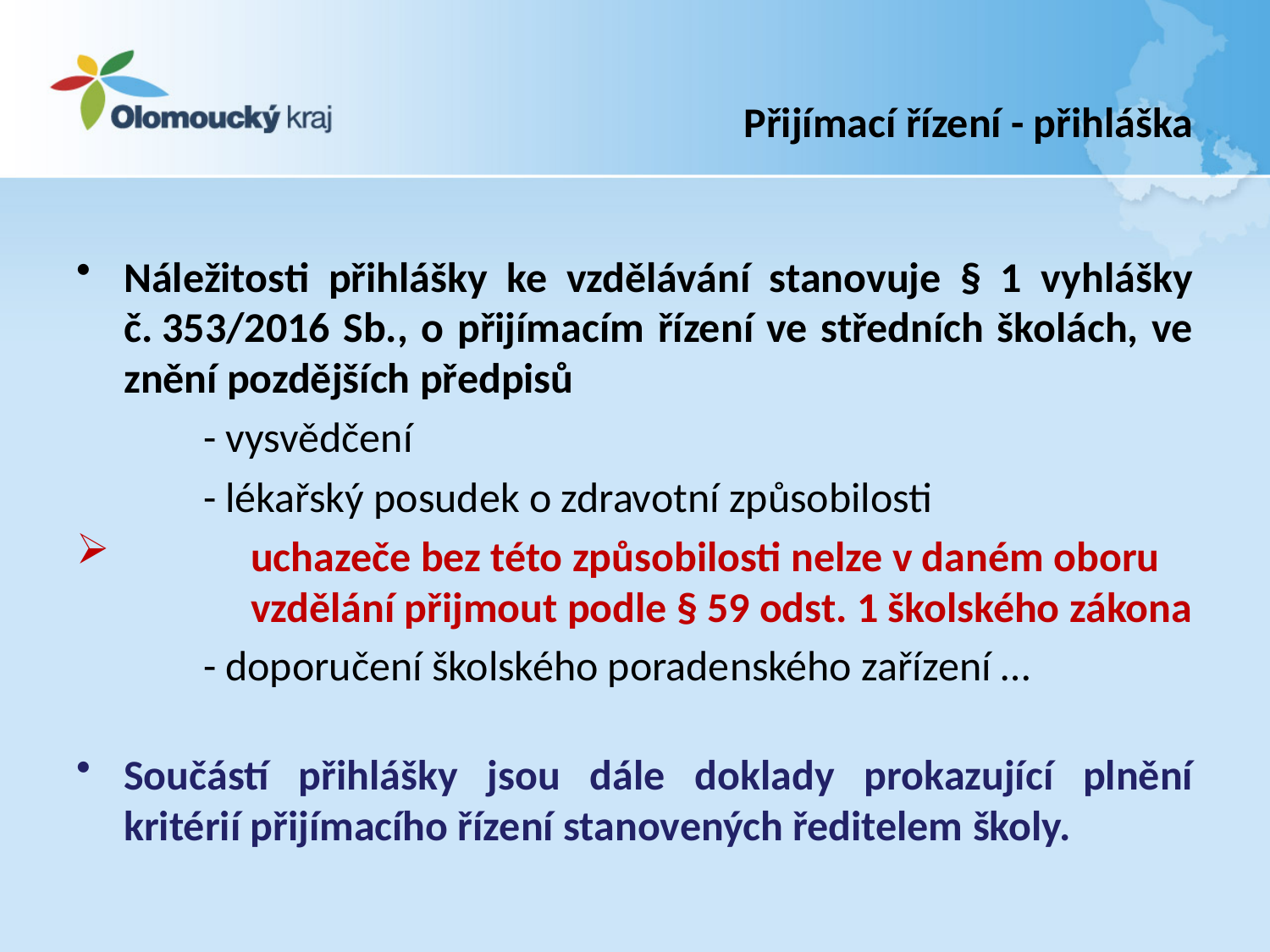

# Přijímací řízení - přihláška
Náležitosti přihlášky ke vzdělávání stanovuje § 1 vyhlášky č. 353/2016 Sb., o přijímacím řízení ve středních školách, ve znění pozdějších předpisů
	- vysvědčení
	- lékařský posudek o zdravotní způsobilosti
	uchazeče bez této způsobilosti nelze v daném oboru 	vzdělání přijmout podle § 59 odst. 1 školského zákona
	- doporučení školského poradenského zařízení …

Součástí přihlášky jsou dále doklady prokazující plnění kritérií přijímacího řízení stanovených ředitelem školy.